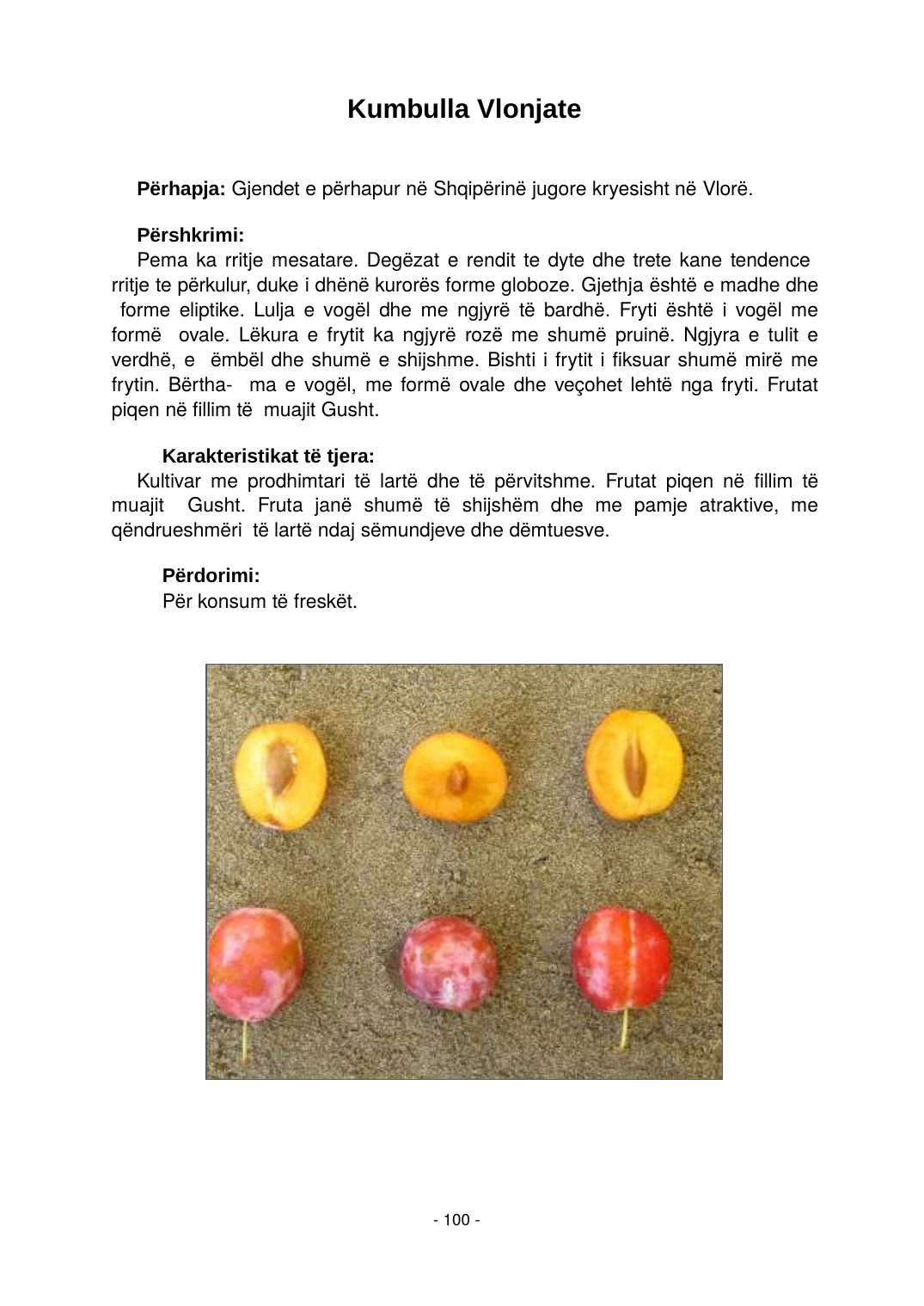

Kumbulla Vlonjate

Përhapja: Gjendet e përhapur në Shqipërinë jugore kryesisht në Vlorë.

Përshkrimi:
Pema ka rritje mesatare. Degëzat e rendit te dyte dhe trete kane tendence  rritje te përkulur, duke i dhënë kurorës forme globoze. Gjethja është e madhe dhe  forme eliptike. Lulja e vogël dhe me ngjyrë të bardhë. Fryti është i vogël me formë  ovale. Lëkura e frytit ka ngjyrë rozë me shumë pruinë. Ngjyra e tulit e verdhë, e  ëmbël dhe shumë e shijshme. Bishti i frytit i ﬁksuar shumë mirë me frytin. Bërtha-  ma e vogël, me formë ovale dhe veçohet lehtë nga fryti. Frutat piqen në ﬁllim të  muajit Gusht.

Karakteristikat të tjera:
Kultivar me prodhimtari të lartë dhe të përvitshme. Frutat piqen në ﬁllim të muajit  Gusht. Fruta janë shumë të shijshëm dhe me pamje atraktive, me qëndrueshmëri  të lartë ndaj sëmundjeve dhe dëmtuesve.

Përdorimi:
Për konsum të freskët.

- 100 -